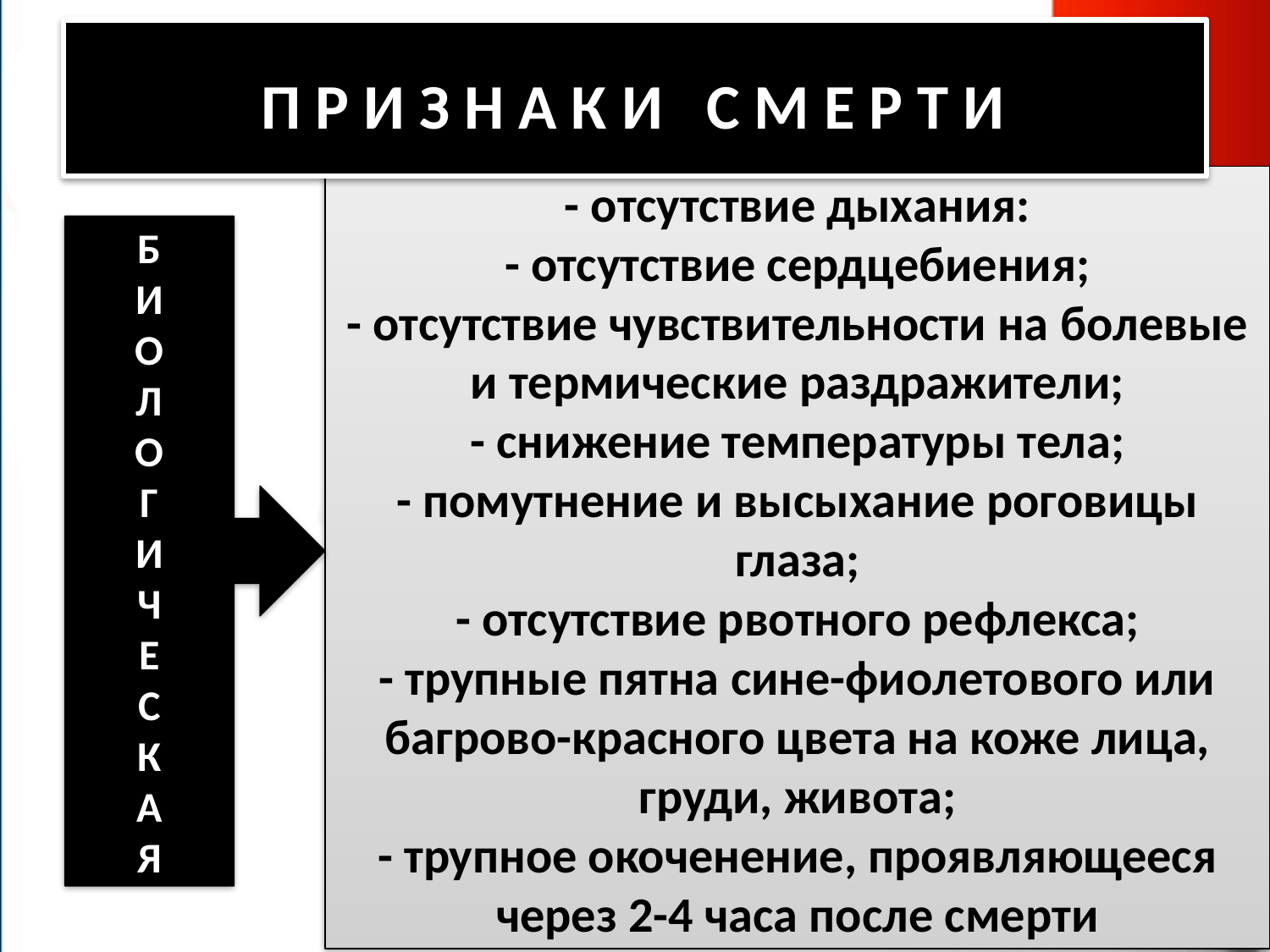

# П Р И З Н А К И   С М Е Р Т И
- отсутствие дыхания:
- отсутствие сердцебиения;
- отсутствие чувствительности на болевые и термические раздражители;
- снижение температуры тела;
- помутнение и высыхание роговицы глаза;
- отсутствие рвотного рефлекса;
- трупные пятна сине-фиолетового или багрово-красного цвета на коже лица, груди, живота;
- трупное окоченение, проявляющееся через 2-4 часа после смерти
Б
И
О
Л
О
Г
И
Ч
Е
С
К
А
Я